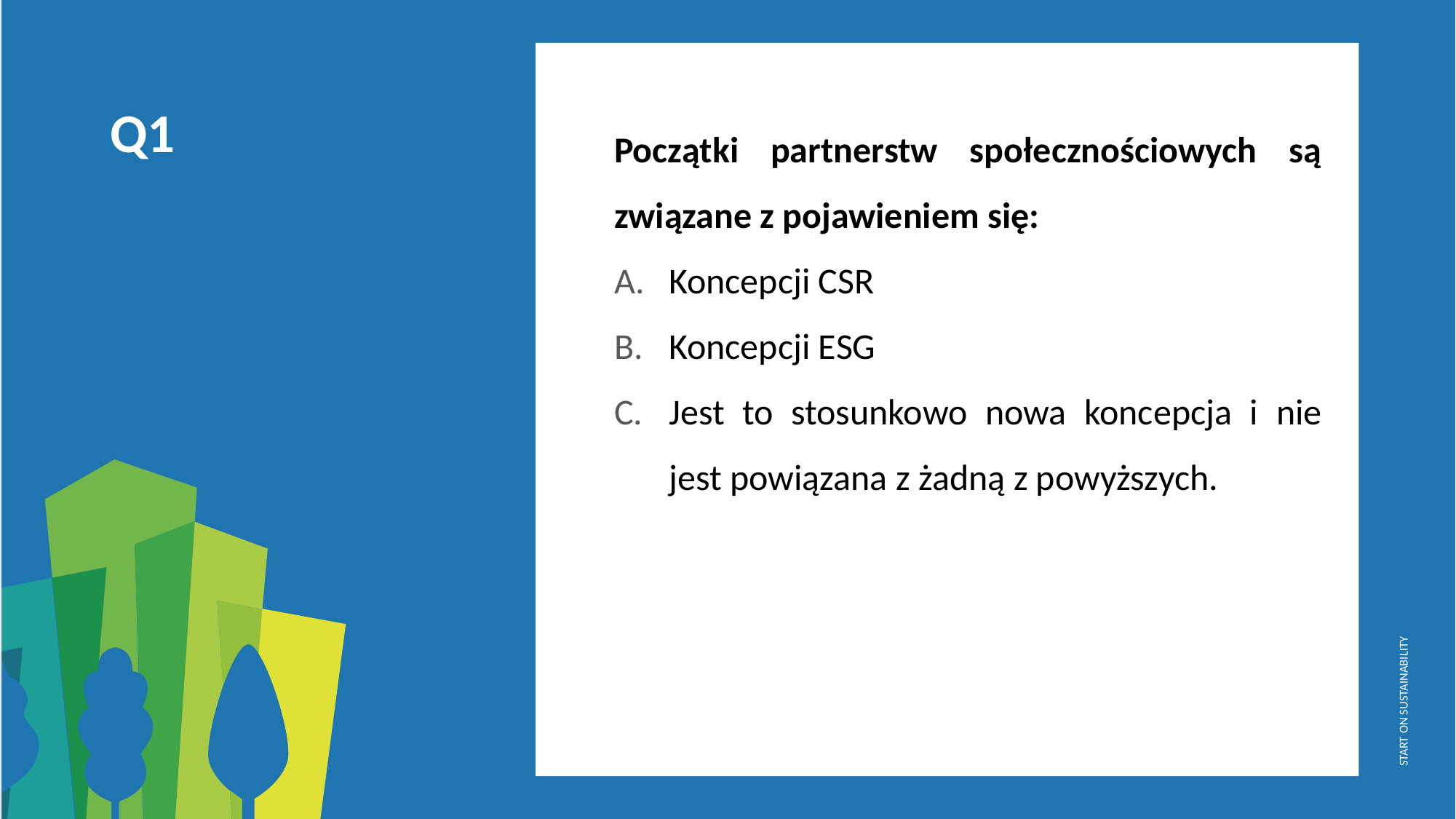

Początki partnerstw społecznościowych są związane z pojawieniem się:
Koncepcji CSR
Koncepcji ESG
Jest to stosunkowo nowa koncepcja i nie jest powiązana z żadną z powyższych.
Q1